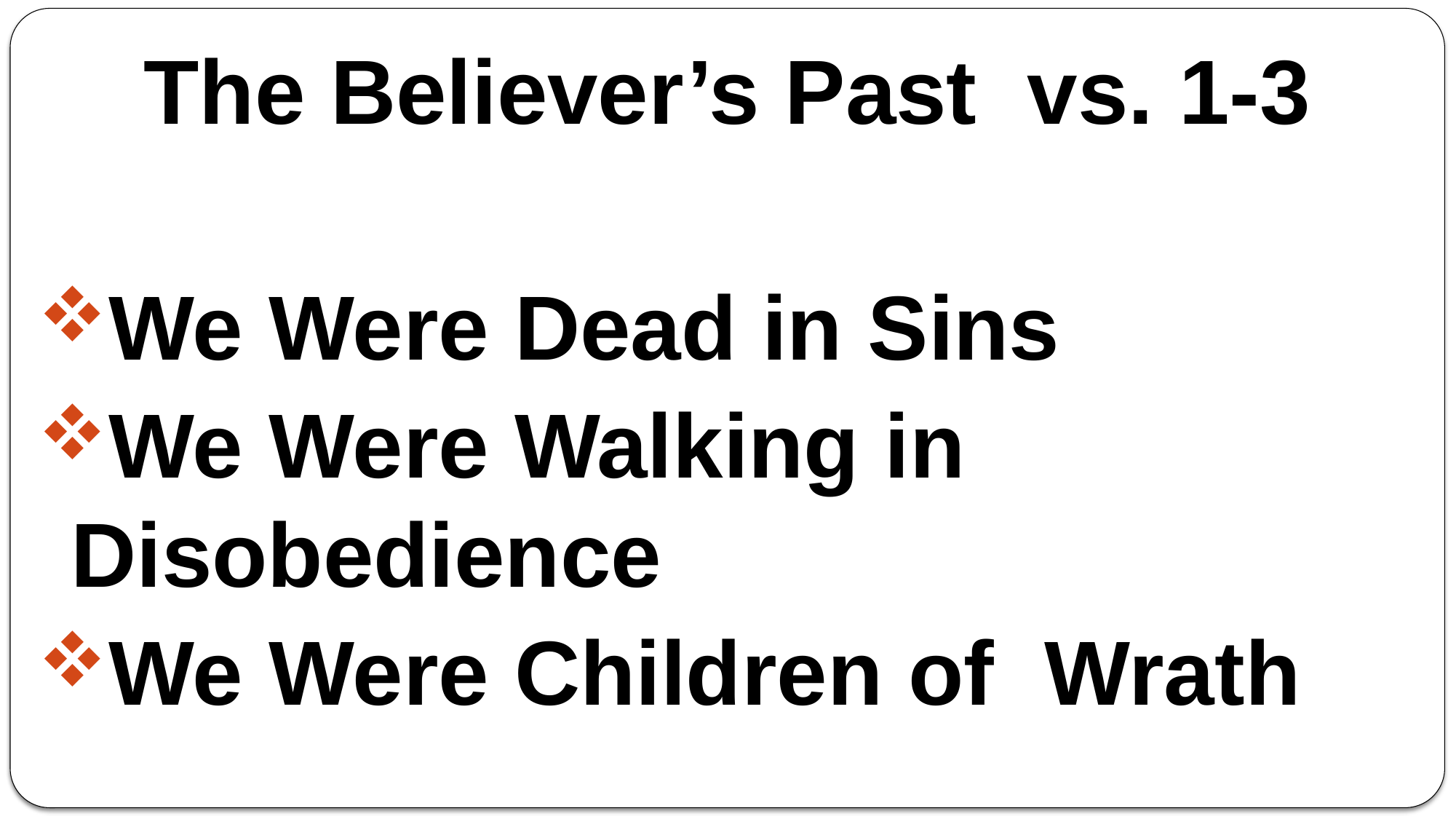

The Believer’s Past  vs. 1-3

We Were Dead in Sins
We Were Walking in Disobedience
We Were Children of  Wrath